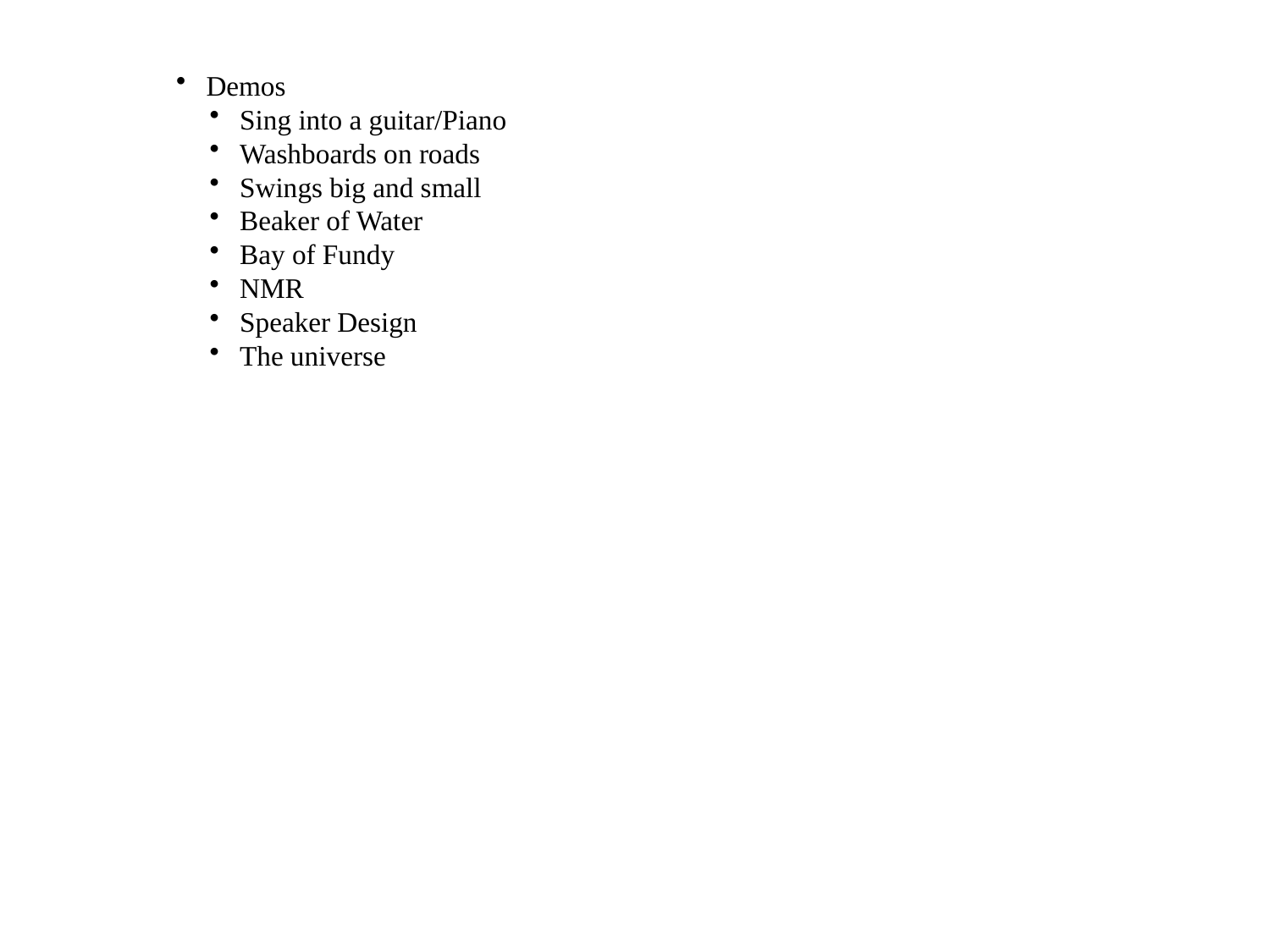

Demos
Sing into a guitar/Piano
Washboards on roads
Swings big and small
Beaker of Water
Bay of Fundy
NMR
Speaker Design
The universe